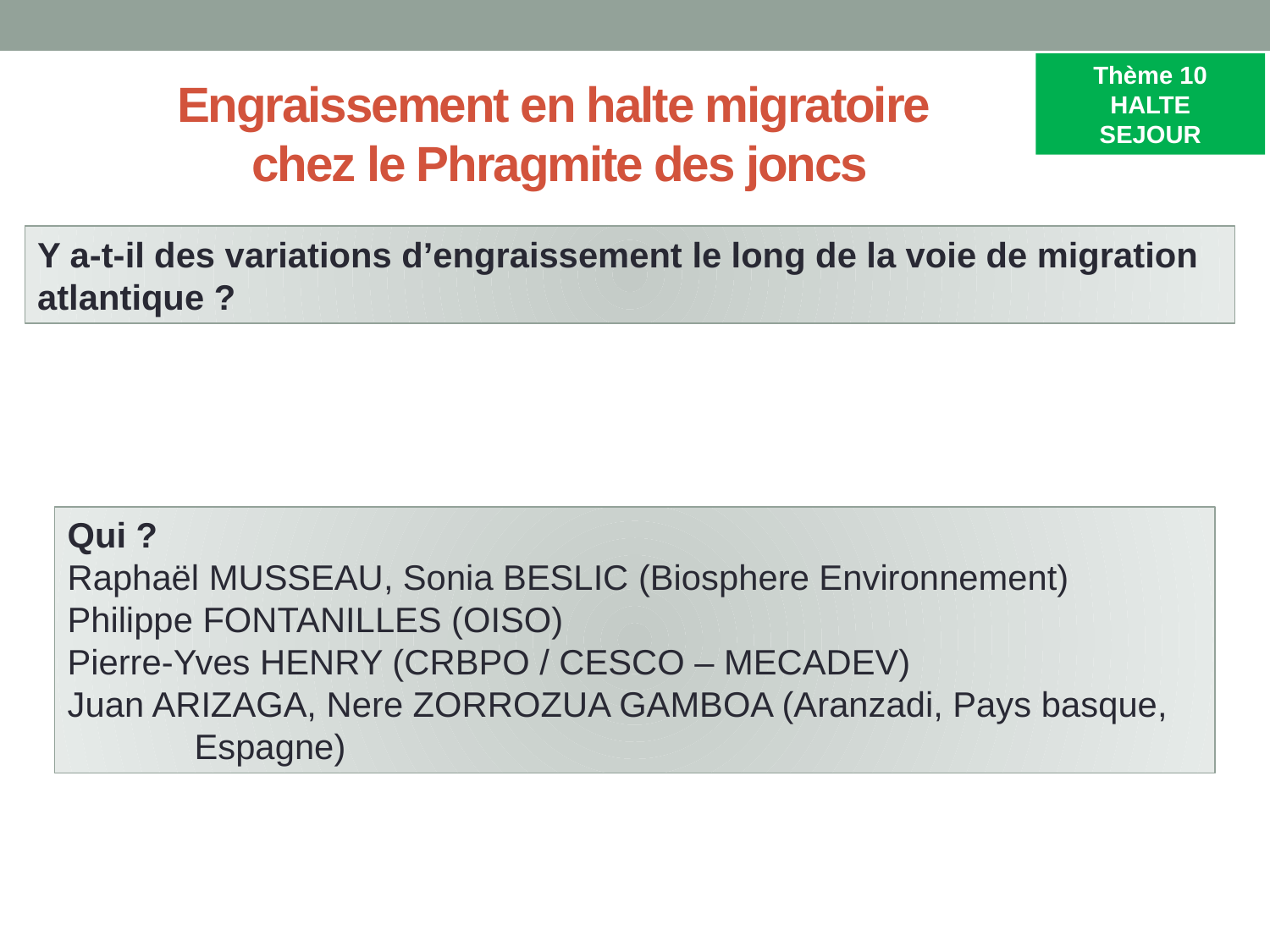

Thème 10
HALTE
SEJOUR
# Engraissement en halte migratoire chez le Phragmite des joncs
Y a-t-il des variations d’engraissement le long de la voie de migration atlantique ?
Qui ?
Raphaël MUSSEAU, Sonia BESLIC (Biosphere Environnement)
Philippe FONTANILLES (OISO)
Pierre-Yves HENRY (CRBPO / CESCO – MECADEV)
Juan ARIZAGA, Nere ZORROZUA GAMBOA (Aranzadi, Pays basque, 	Espagne)